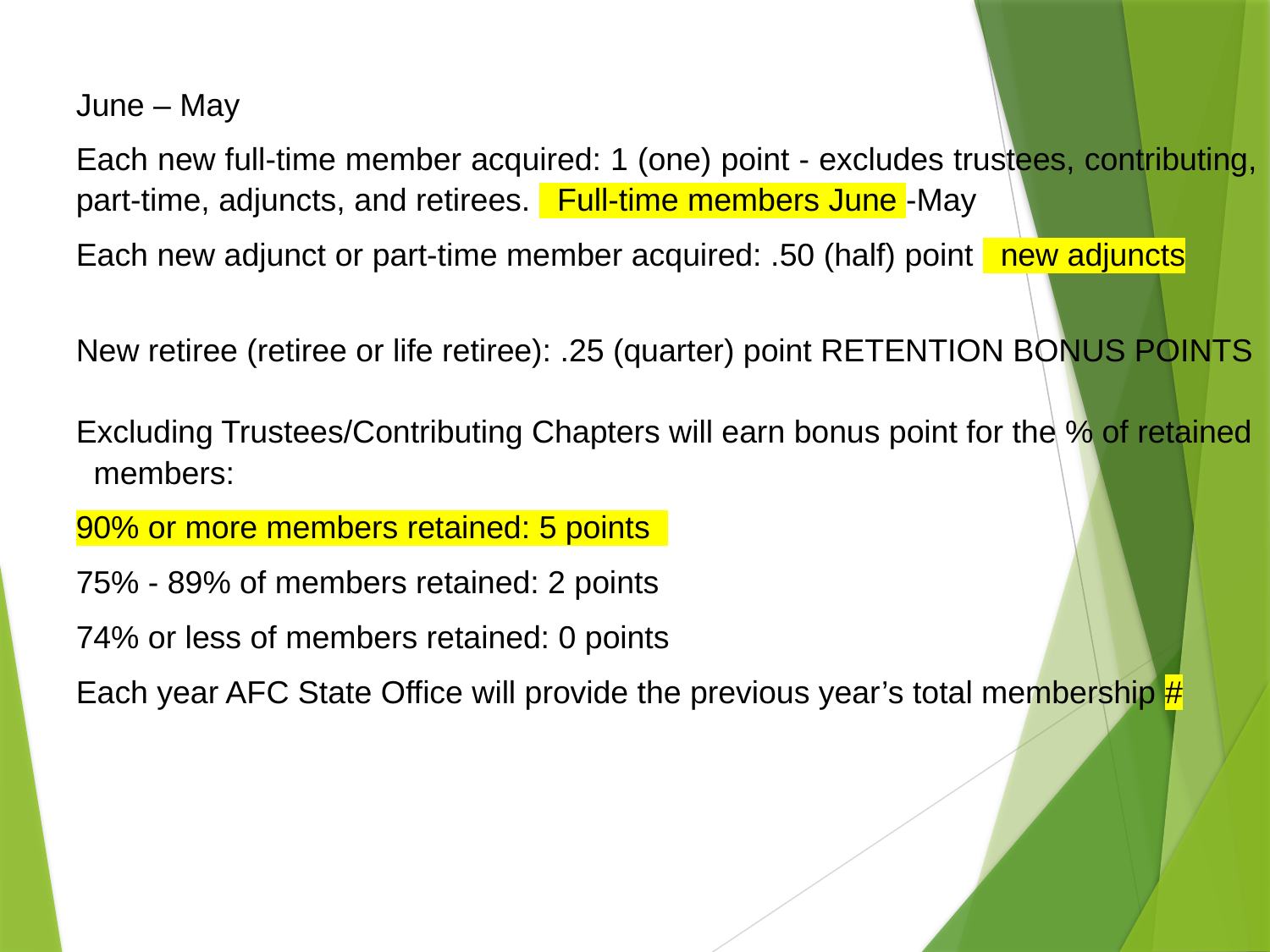

Membership (Unlimited points)
Points will be calculated for new members and member retention
NEW MEMBER POINTS – Excluding Trustees/Contributing
Chapters will earn points for new members enrolled during the period of June 1,

June – May
Each new full-time member acquired: 1 (one) point - excludes trustees, contributing, part-time, adjuncts, and retirees.   Full-time members June -May
Each new adjunct or part-time member acquired: .50 (half) point   new adjuncts
New retiree (retiree or life retiree): .25 (quarter) point RETENTION BONUS POINTS
Excluding Trustees/Contributing Chapters will earn bonus point for the % of retained   members:
90% or more members retained: 5 points
75% - 89% of members retained: 2 points
74% or less of members retained: 0 points
Each year AFC State Office will provide the previous year’s total membership #